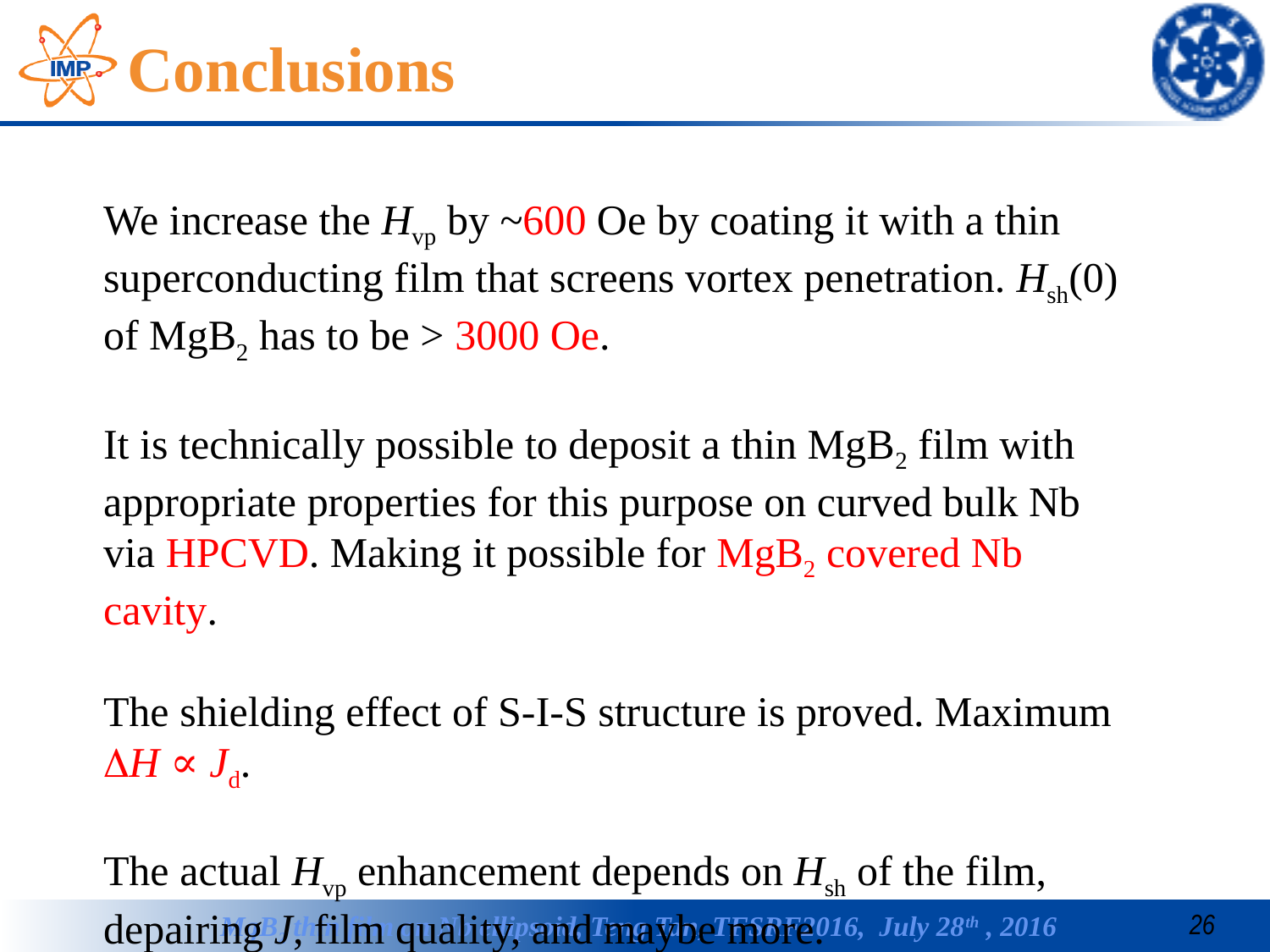

# Conclusions
We increase the Hvp by ~600 Oe by coating it with a thin superconducting film that screens vortex penetration. Hsh(0) of MgB2 has to be > 3000 Oe.

It is technically possible to deposit a thin MgB2 film with appropriate properties for this purpose on curved bulk Nb via HPCVD. Making it possible for MgB2 covered Nb cavity.

The shielding effect of S-I-S structure is proved. Maximum ΔH ∝ Jd.

The actual Hvp enhancement depends on Hsh of the film, depairing J, film quality, and maybe more.